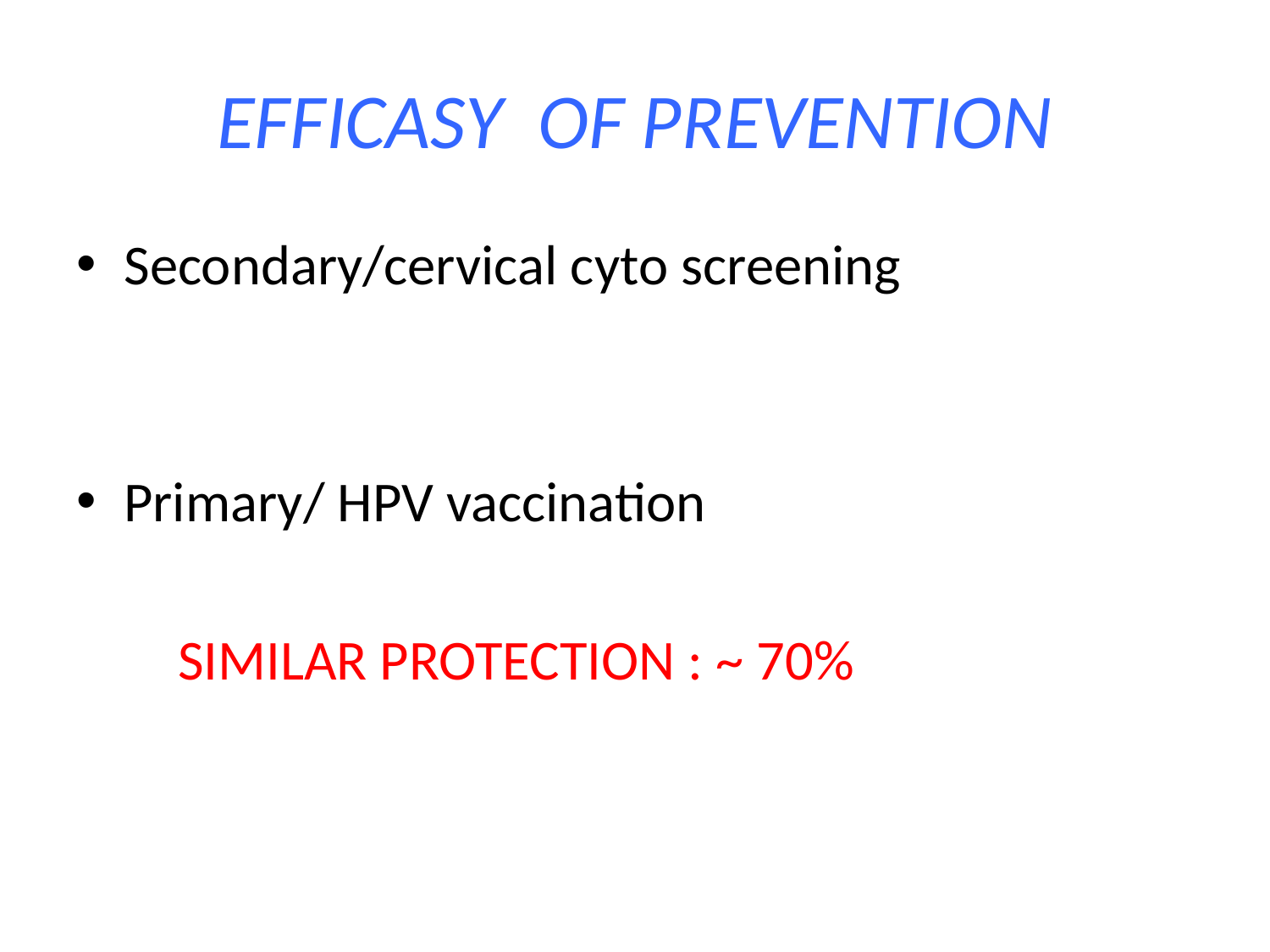

# EFFICASY  OF PREVENTION
Secondary/cervical cyto screening

Primary/ HPV vaccination

        SIMILAR PROTECTION : ~ 70%